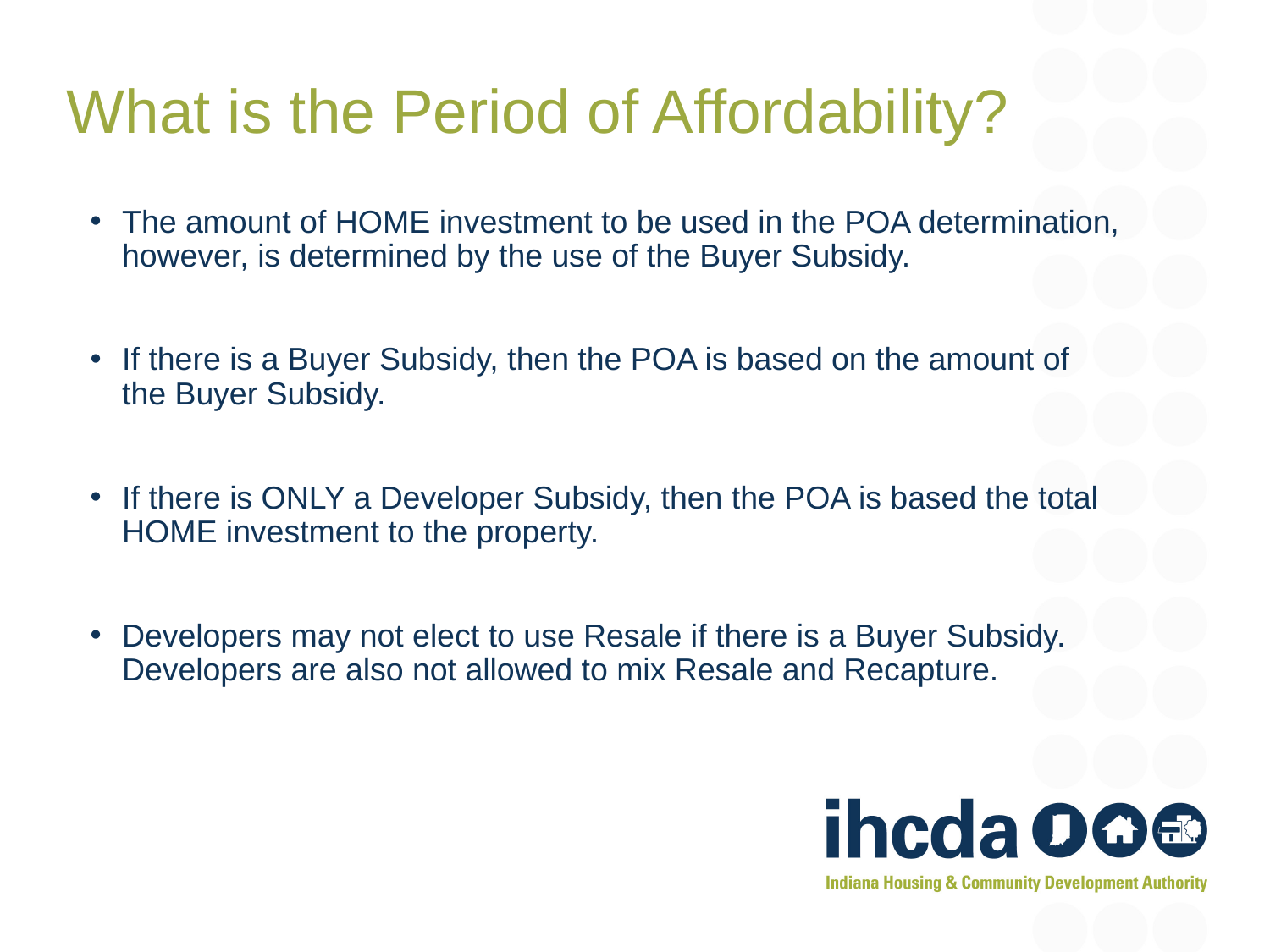

What is the Period of Affordability?
The amount of HOME investment to be used in the POA determination, however, is determined by the use of the Buyer Subsidy.

If there is a Buyer Subsidy, then the POA is based on the amount of the Buyer Subsidy.

If there is ONLY a Developer Subsidy, then the POA is based the total HOME investment to the property.

Developers may not elect to use Resale if there is a Buyer Subsidy. Developers are also not allowed to mix Resale and Recapture.